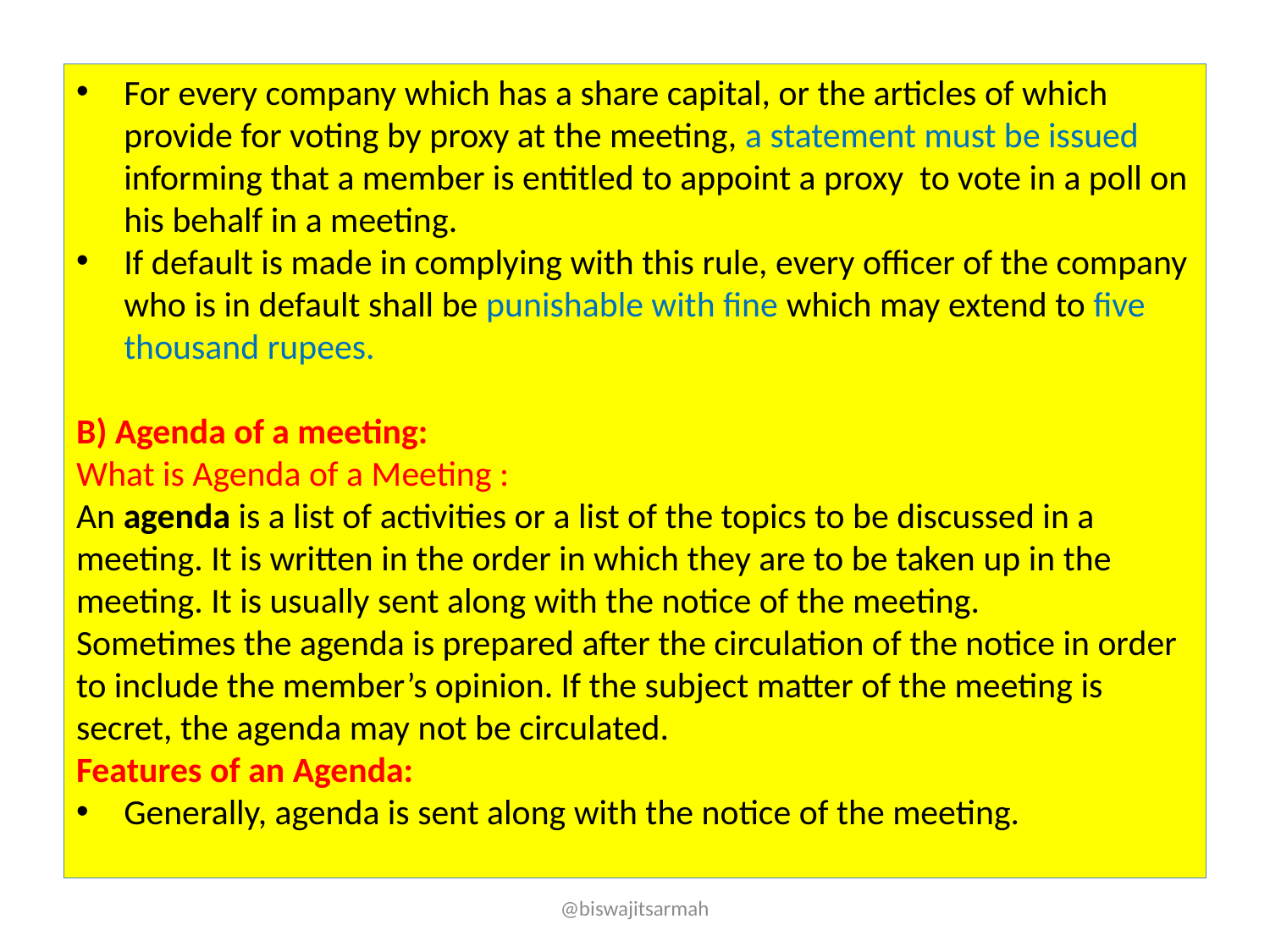

For every company which has a share capital, or the articles of which provide for voting by proxy at the meeting, a statement must be issued informing that a member is entitled to appoint a proxy  to vote in a poll on his behalf in a meeting.
If default is made in complying with this rule, every officer of the company who is in default shall be punishable with fine which may extend to five thousand rupees.

B) Agenda of a meeting:
What is Agenda of a Meeting :
An agenda is a list of activities or a list of the topics to be discussed in a meeting. It is written in the order in which they are to be taken up in the meeting. It is usually sent along with the notice of the meeting.
Sometimes the agenda is prepared after the circulation of the notice in order to include the member’s opinion. If the subject matter of the meeting is secret, the agenda may not be circulated.
Features of an Agenda:
Generally, agenda is sent along with the notice of the meeting.

@biswajitsarmah